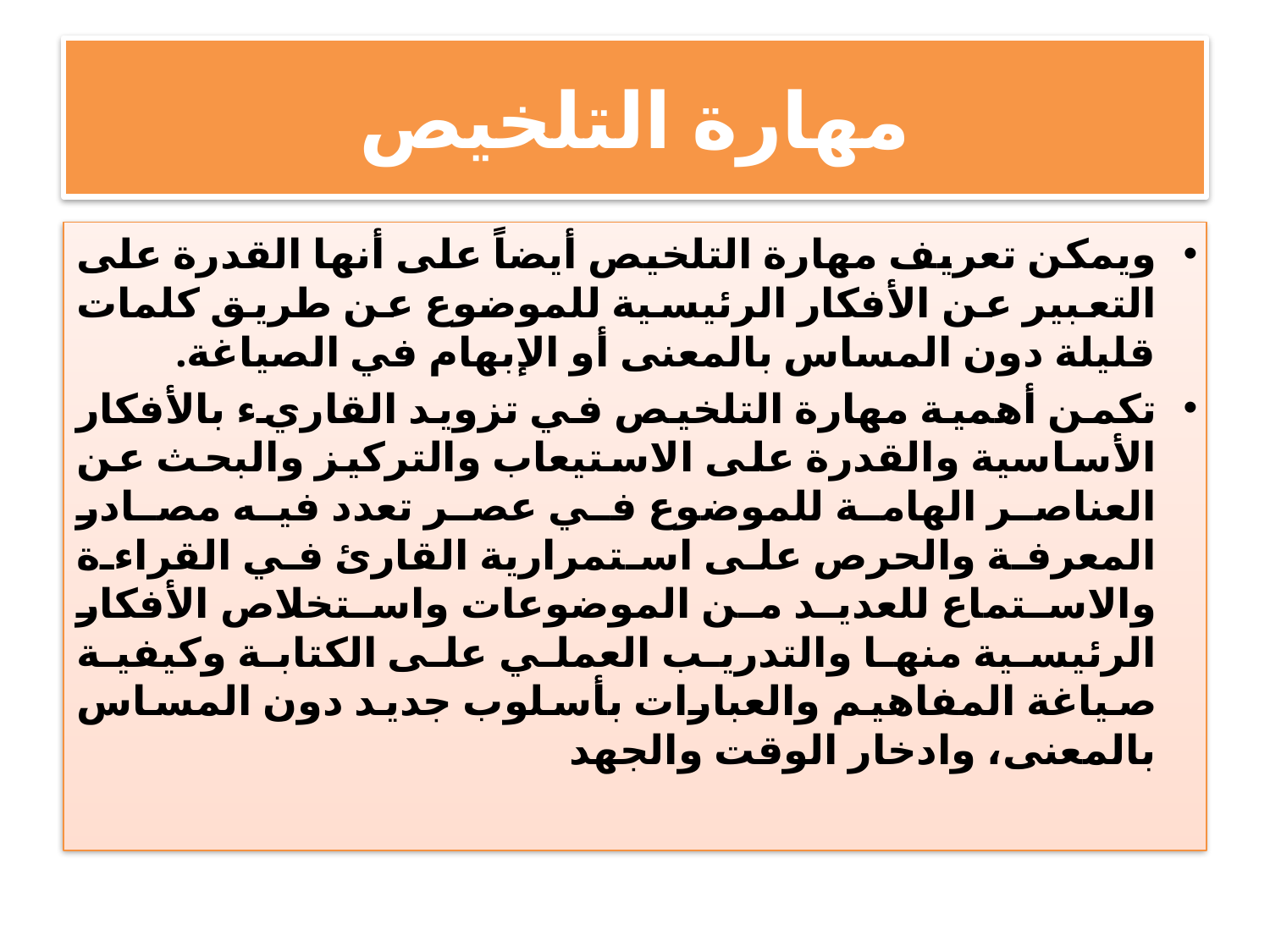

# مهارة التلخيص
ويمكن تعريف مهارة التلخيص أيضاً على أنها القدرة على التعبير عن الأفكار الرئيسية للموضوع عن طريق كلمات قليلة دون المساس بالمعنى أو الإبهام في الصياغة.
تكمن أهمية مهارة التلخيص في تزويد القاريء بالأفكار الأساسية والقدرة على الاستيعاب والتركيز والبحث عن العناصر الهامة للموضوع في عصر تعدد فيه مصادر المعرفة والحرص على استمرارية القارئ في القراءة والاستماع للعديد من الموضوعات واستخلاص الأفكار الرئيسية منها والتدريب العملي على الكتابة وكيفية صياغة المفاهيم والعبارات بأسلوب جديد دون المساس بالمعنى، وادخار الوقت والجهد